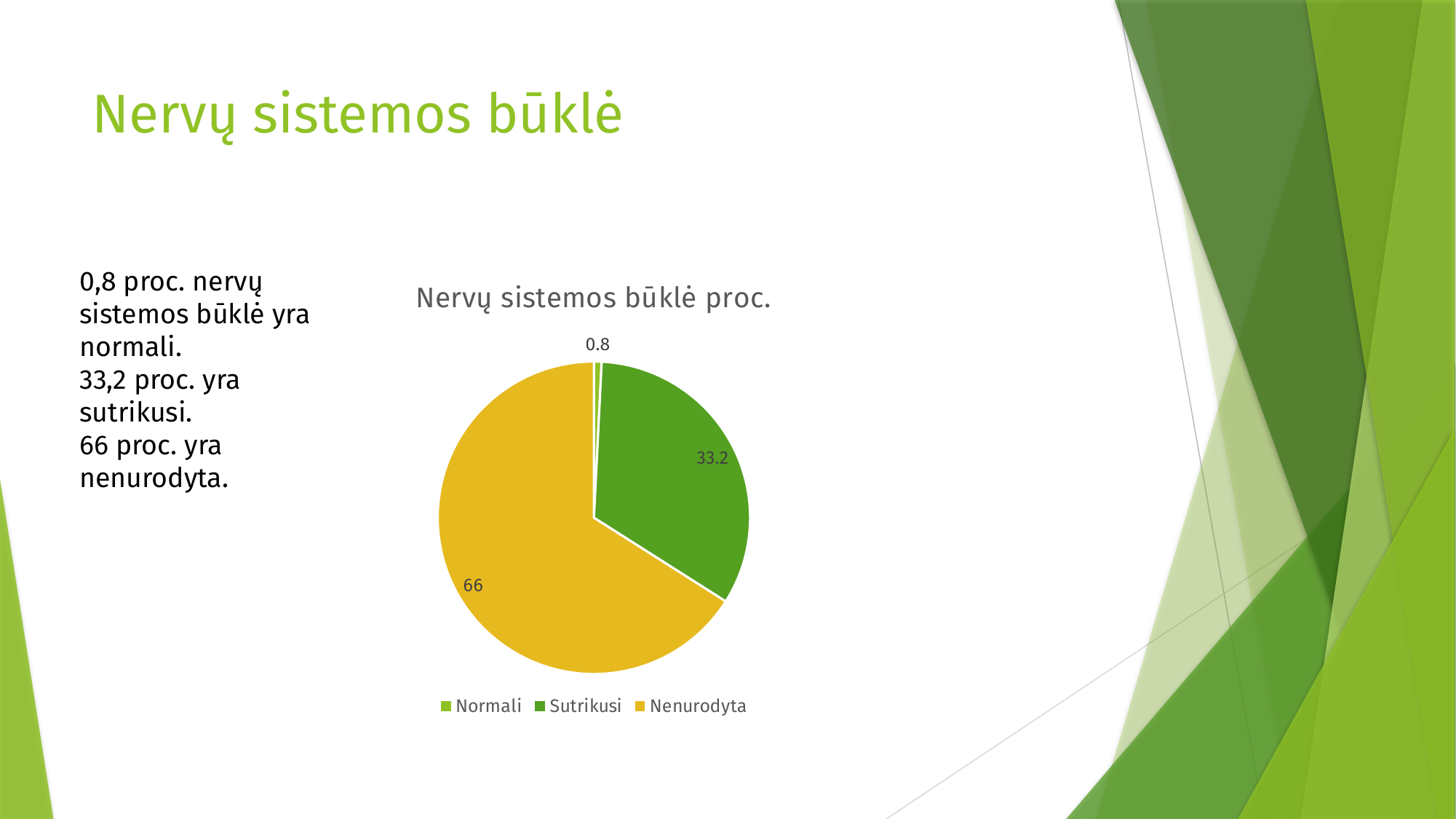

# Nervų sistemos būklė
0,8 proc. nervų sistemos būklė yra normali.
33,2 proc. yra sutrikusi.
66 proc. yra nenurodyta.

### Chart: Nervų sistemos būklė proc.

| Category | Nervų sistemos būklė |
|---|---|
| Normali | 0.8 |
| Sutrikusi | 33.2 |
| Nenurodyta | 66.0 |